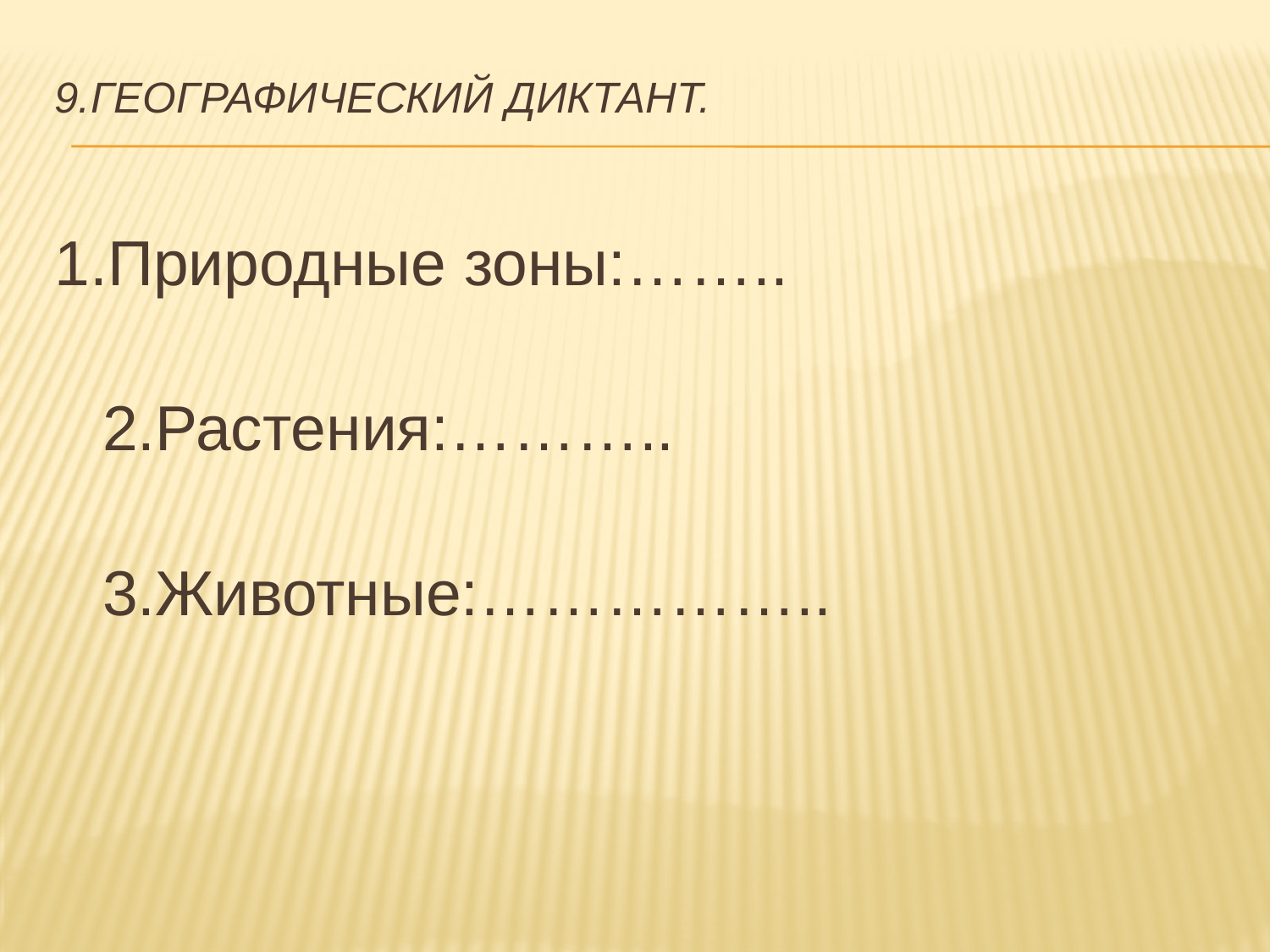

# 9.Географический диктант.
1.Природные зоны:……..
2.Растения:………..
3.Животные:……………..